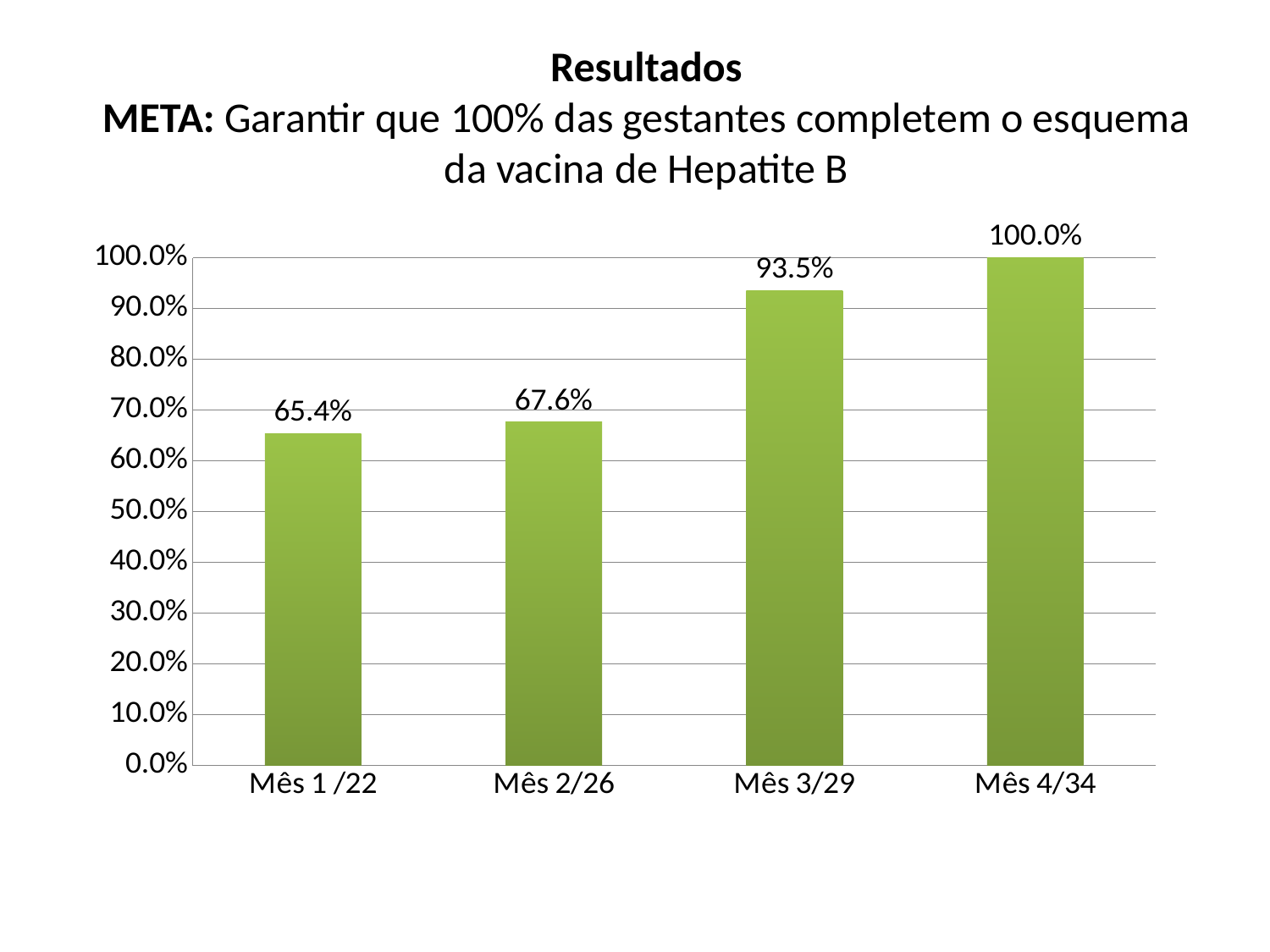

# Resultados META: Garantir que 100% das gestantes completem o esquema da vacina de Hepatite B

### Chart

| Category |  |
|---|---|
| Mês 1 /22 | 0.6540000000000001 |
| Mês 2/26 | 0.6760000000000002 |
| Mês 3/29 | 0.935 |
| Mês 4/34 | 1.0 |